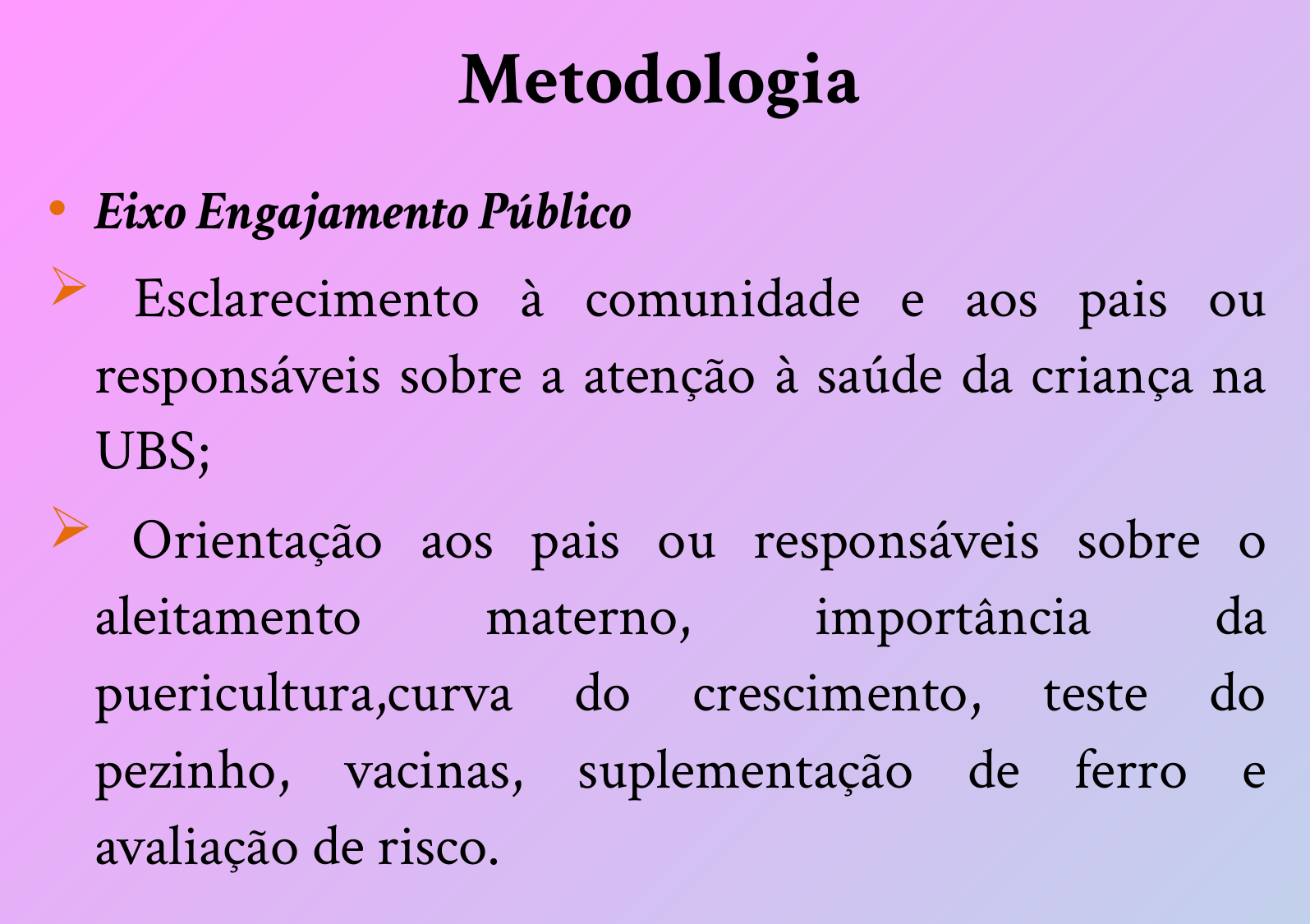

# Metodologia
Eixo Engajamento Público
 Esclarecimento à comunidade e aos pais ou responsáveis sobre a atenção à saúde da criança na UBS;
 Orientação aos pais ou responsáveis sobre o aleitamento materno, importância da puericultura,curva do crescimento, teste do pezinho, vacinas, suplementação de ferro e avaliação de risco.